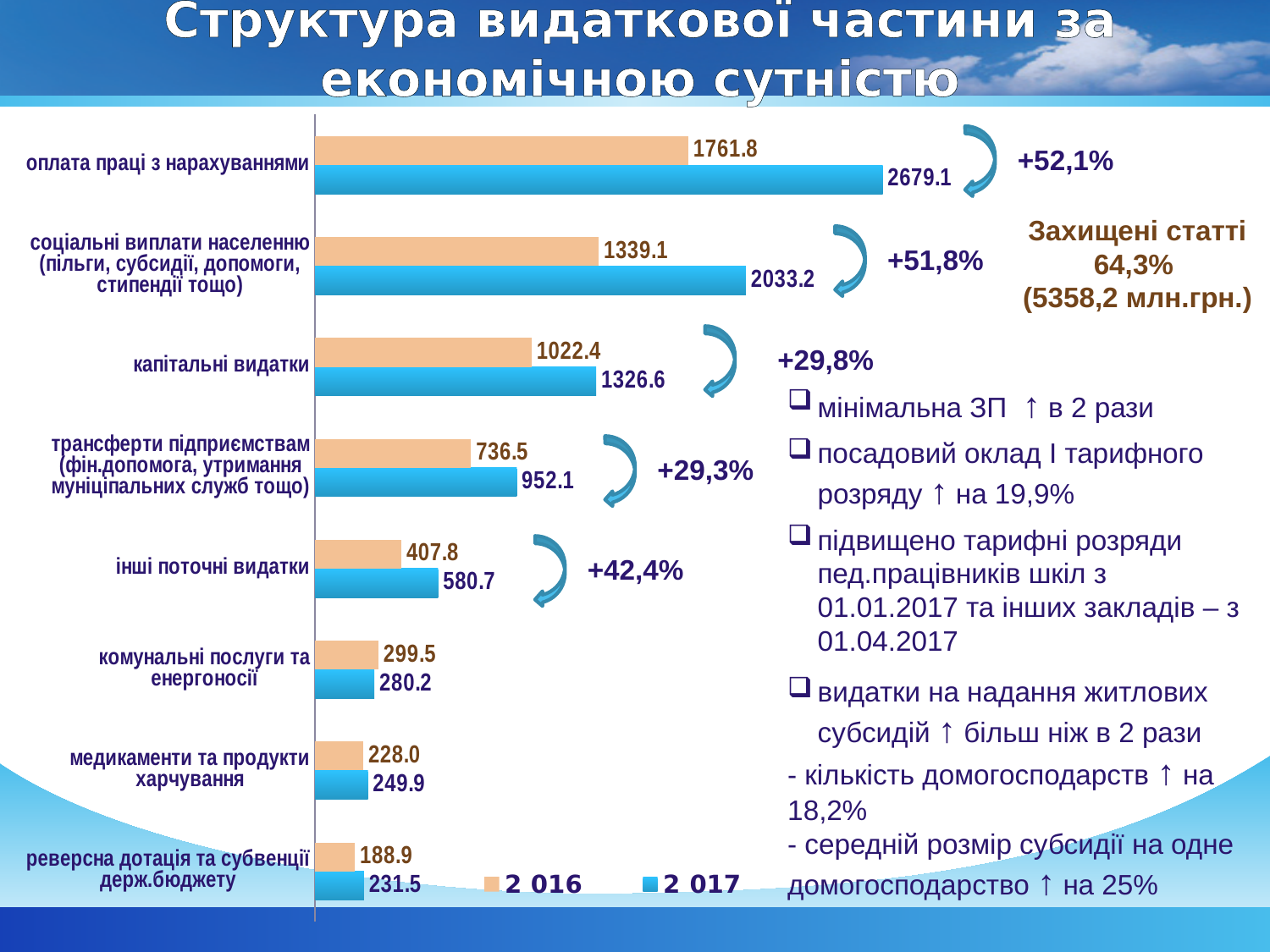

# Структура видаткової частини за економічною сутністю

### Chart

| Category | 2 017 | 2 016 |
|---|---|---|
| реверсна дотація та субвенції держ.бюджету | 231.5 | 188.9 |
| медикаменти та продукти харчування | 249.9 | 228.0 |
| комунальні послуги та енергоносії | 280.2 | 299.5 |
| інші поточні видатки | 580.7 | 407.8 |
| трансферти підприємствам (фін.допомога, утримання муніціпальних служб тощо) | 952.1 | 736.5 |
| капітальні видатки | 1326.6 | 1022.4 |
| соціальні виплати населенню (пільги, субсидії, допомоги, стипендії тощо) | 2033.2 | 1339.1 |
| оплата праці з нарахуваннями | 2679.1 | 1761.8 |
+52,1%

Захищені статті 64,3%
(5358,2 млн.грн.)
+51,8%

+29,8%

мінімальна ЗП  ↑ в 2 рази

посадовий оклад І тарифного розряду ↑ на 19,9%

підвищено тарифні розряди пед.працівників шкіл з 01.01.2017 та інших закладів – з 01.04.2017

видатки на надання житлових субсидій ↑ більш ніж в 2 рази
- кількість домогосподарств ↑ на 18,2%
- середній розмір субсидії на одне домогосподарство ↑ на 25%
+29,3%

+42,4%